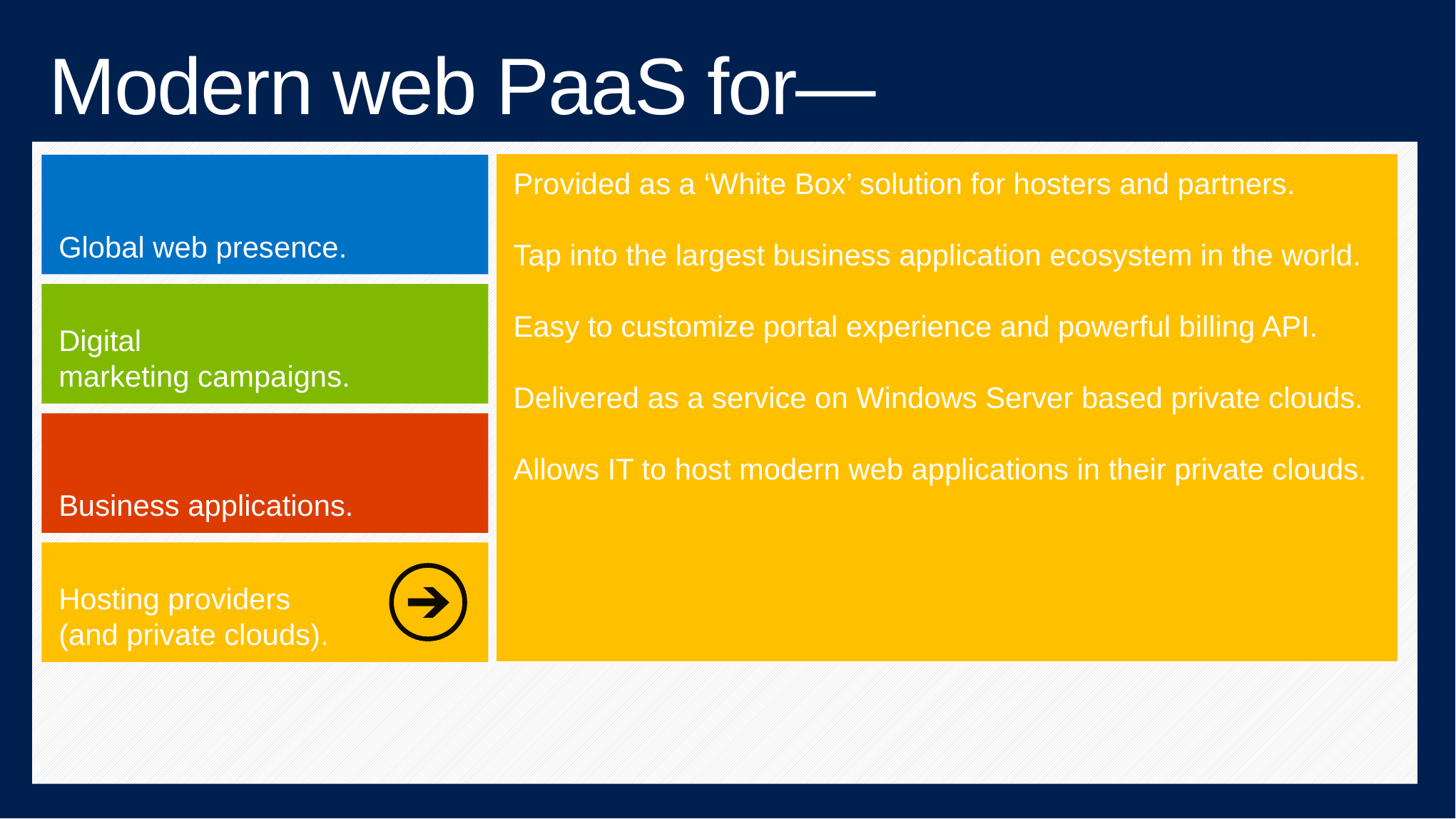

# Modern web PaaS for—

Provided as a ‘White Box’ solution for hosters and partners.

Tap into the largest business application ecosystem in the world.

Easy to customize portal experience and powerful billing API.

Delivered as a service on Windows Server based private clouds.

Allows IT to host modern web applications in their private clouds.

Global web presence.
Digital
marketing campaigns.
Business applications.
Hosting providers
(and private clouds).